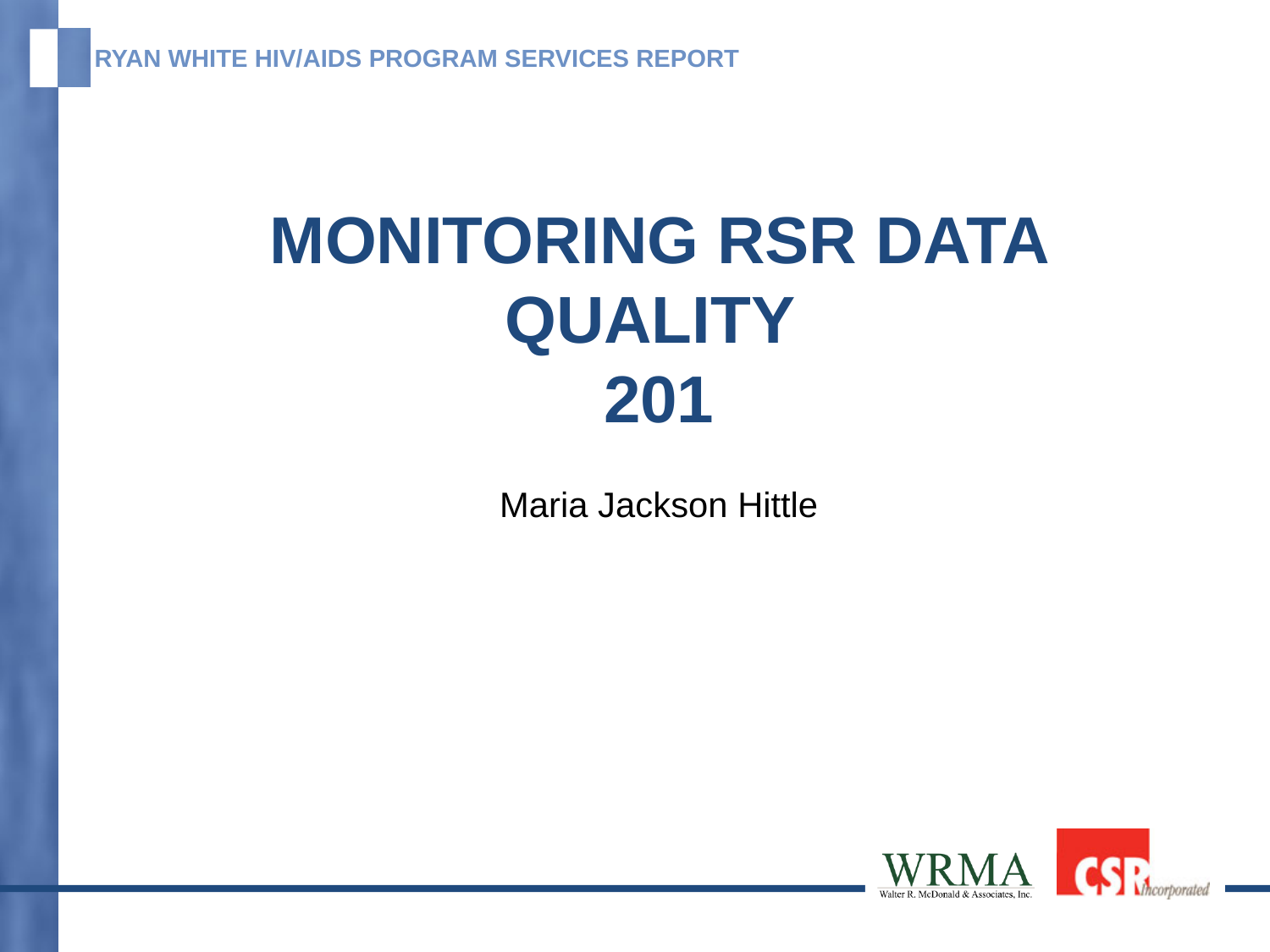

# Monitoring RSR Data Quality 201
Maria Jackson Hittle